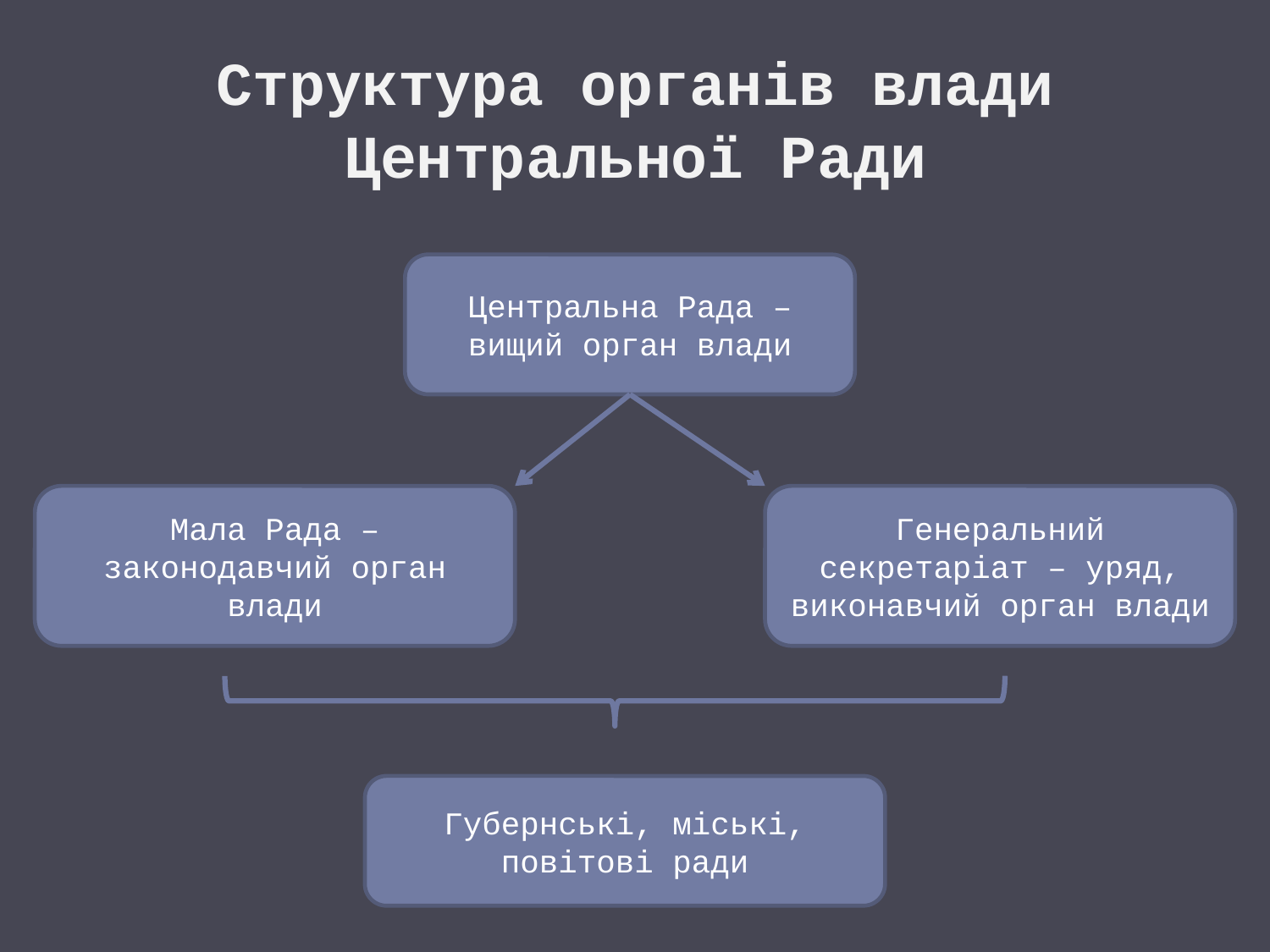

# Структура органів влади Центральної Ради
Центральна Рада – вищий орган влади

Мала Рада – законодавчий орган влади
Генеральний секретаріат – уряд, виконавчий орган влади
Губернські, міські, повітові ради